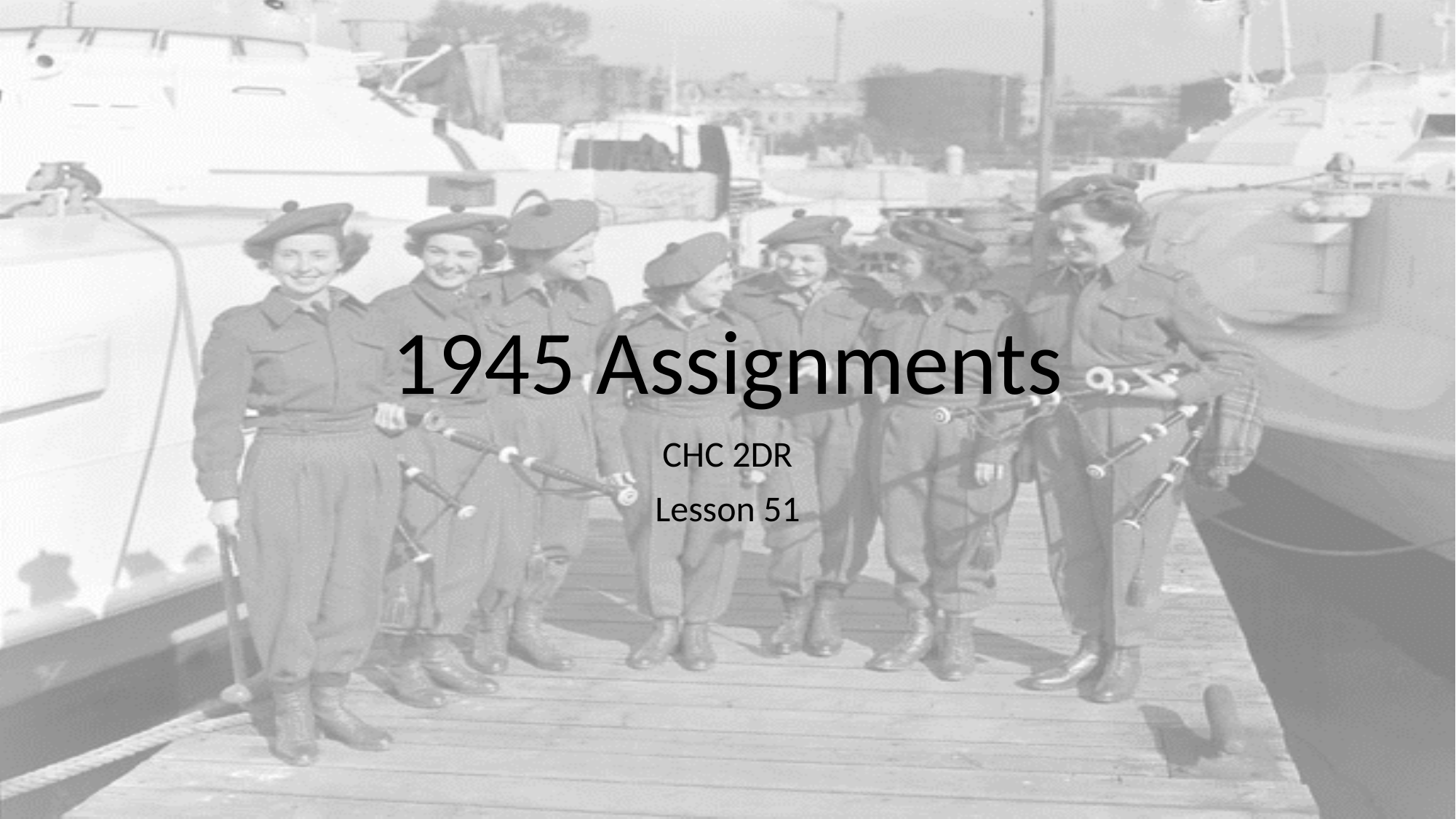

# 1945 Assignments
CHC 2DR
Lesson 51